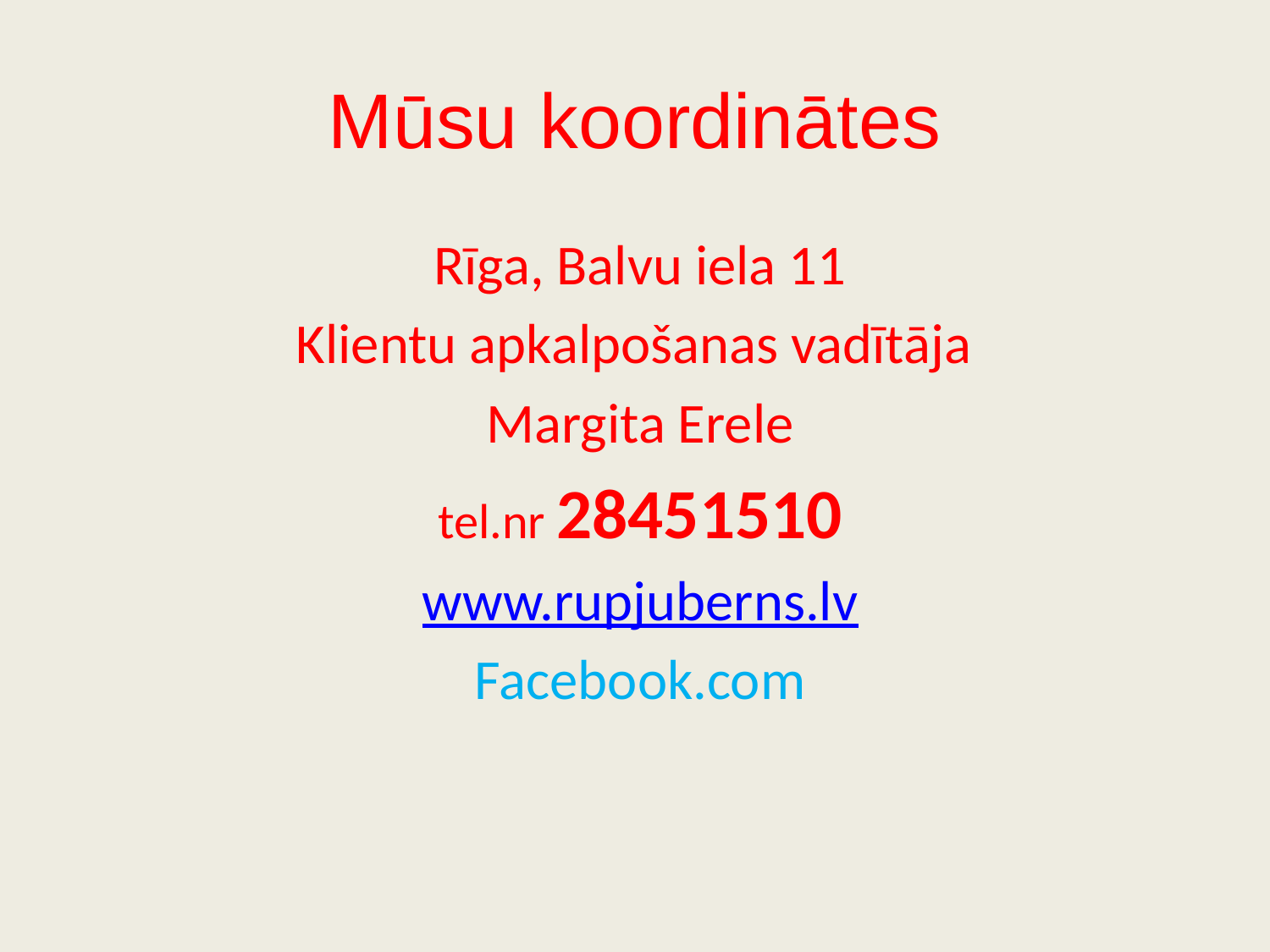

# Mūsu koordinātes
Rīga, Balvu iela 11
Klientu apkalpošanas vadītāja
Margita Erele
tel.nr 28451510
www.rupjuberns.lv
Facebook.com